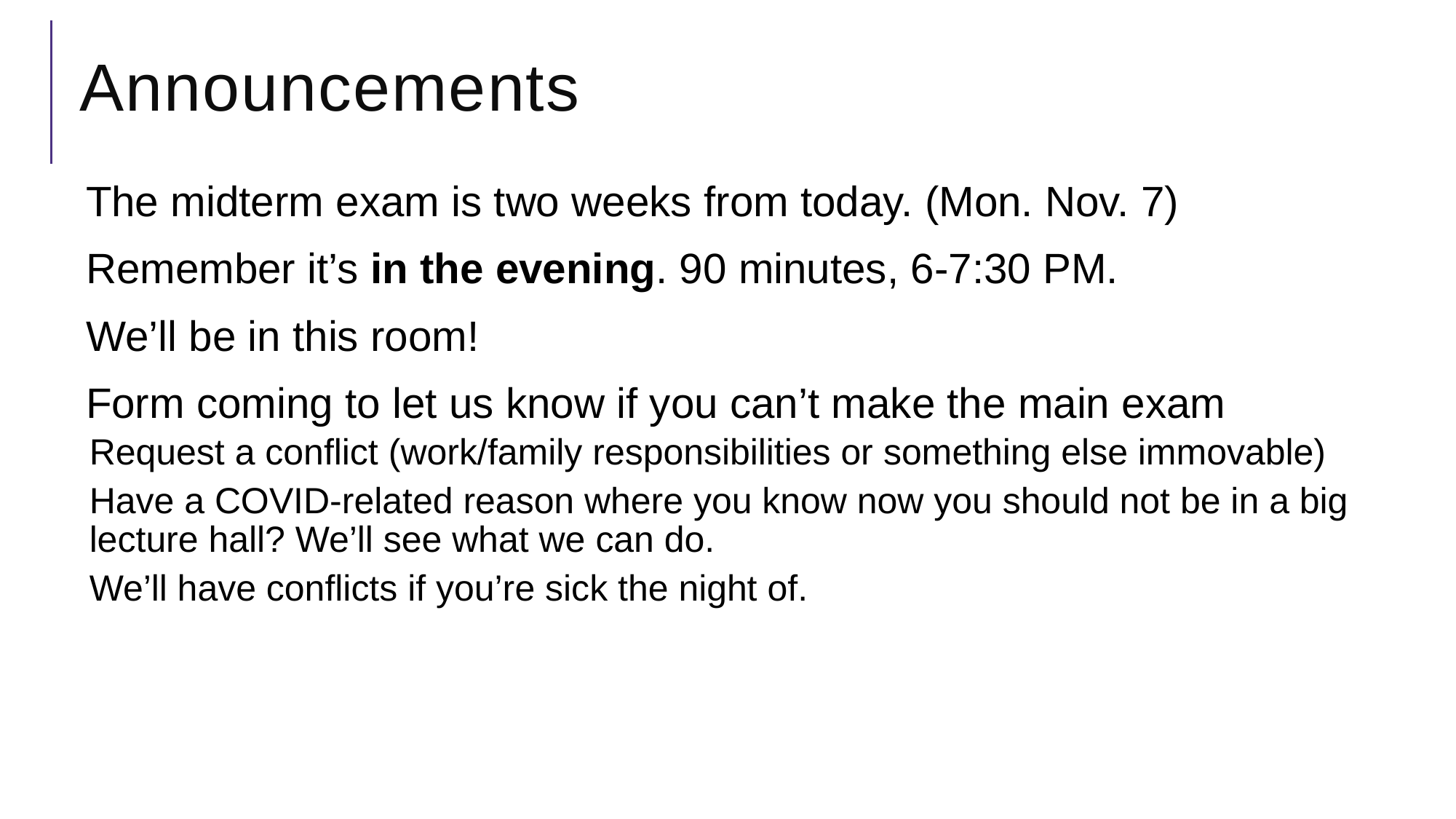

# Announcements
The midterm exam is two weeks from today. (Mon. Nov. 7)
Remember it’s in the evening. 90 minutes, 6-7:30 PM.
We’ll be in this room!
Form coming to let us know if you can’t make the main exam
Request a conflict (work/family responsibilities or something else immovable)
Have a COVID-related reason where you know now you should not be in a big lecture hall? We’ll see what we can do.
We’ll have conflicts if you’re sick the night of.